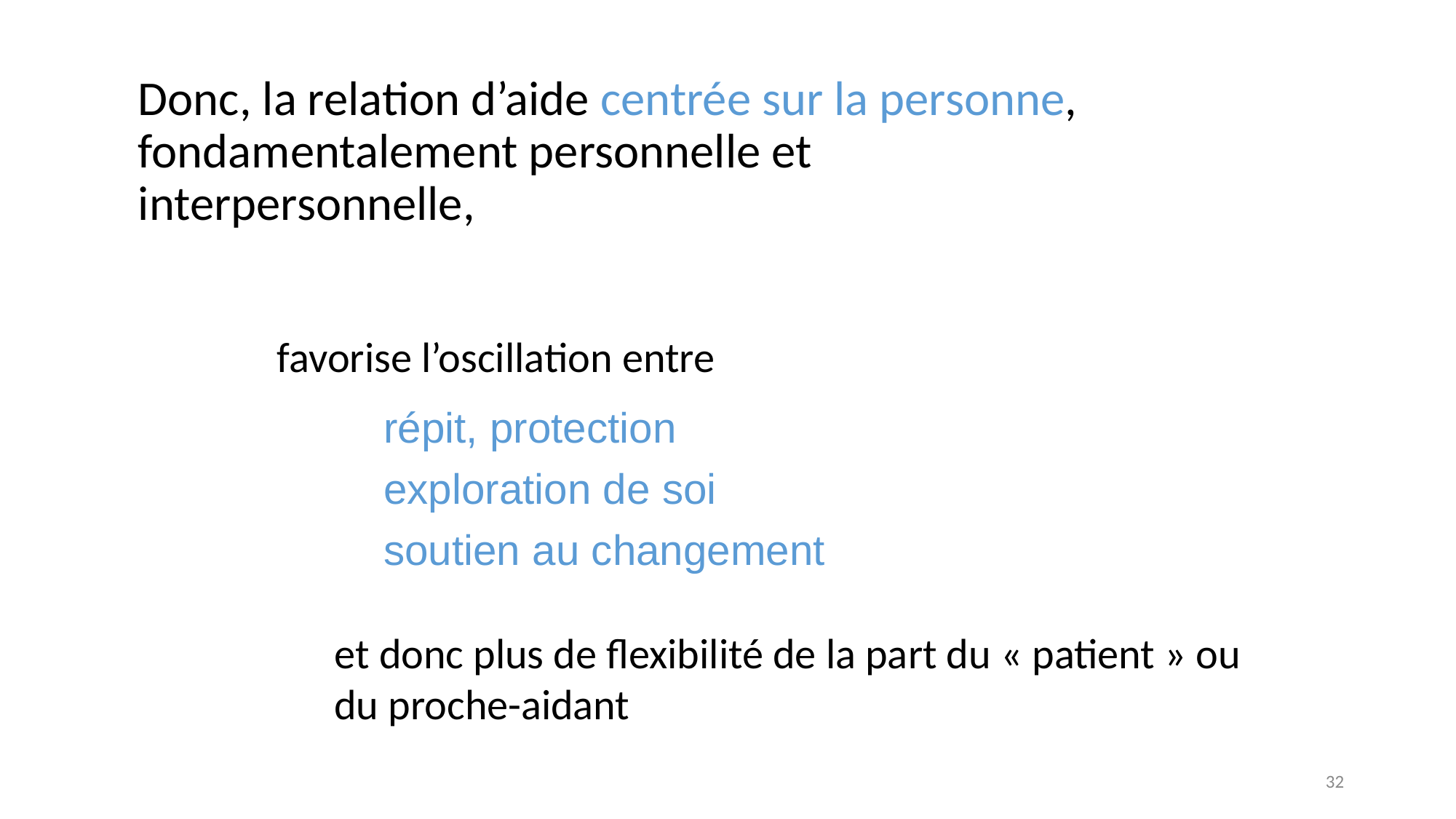

# Donc, la relation d’aide centrée sur la personne, fondamentalement personnelle et interpersonnelle,
favorise l’oscillation entre
	répit, protection
	exploration de soi
	soutien au changement
et donc plus de flexibilité de la part du « patient » ou du proche-aidant
32